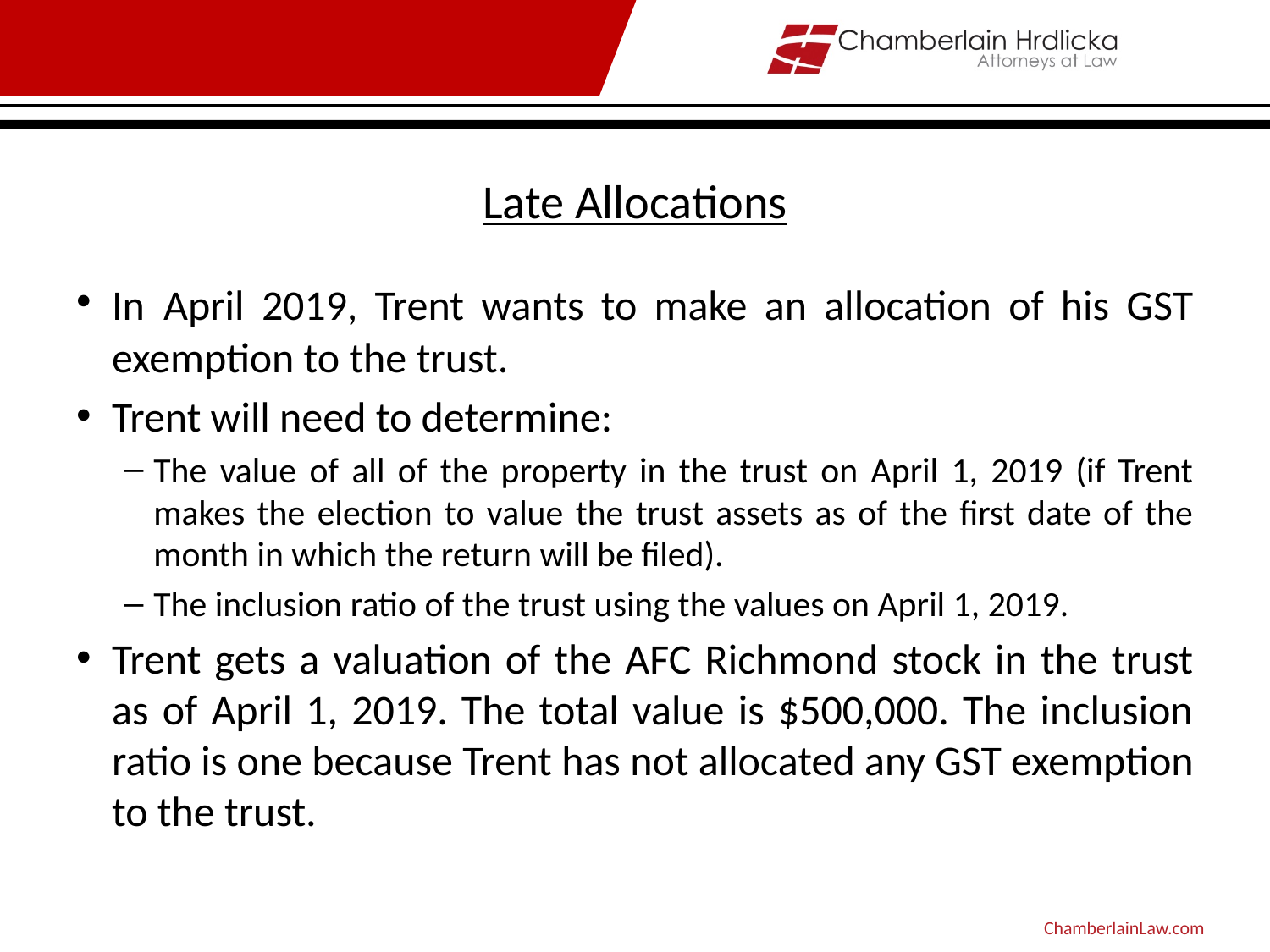

# Late Allocations
In April 2019, Trent wants to make an allocation of his GST exemption to the trust.
Trent will need to determine:
The value of all of the property in the trust on April 1, 2019 (if Trent makes the election to value the trust assets as of the first date of the month in which the return will be filed).
The inclusion ratio of the trust using the values on April 1, 2019.
Trent gets a valuation of the AFC Richmond stock in the trust as of April 1, 2019. The total value is $500,000. The inclusion ratio is one because Trent has not allocated any GST exemption to the trust.